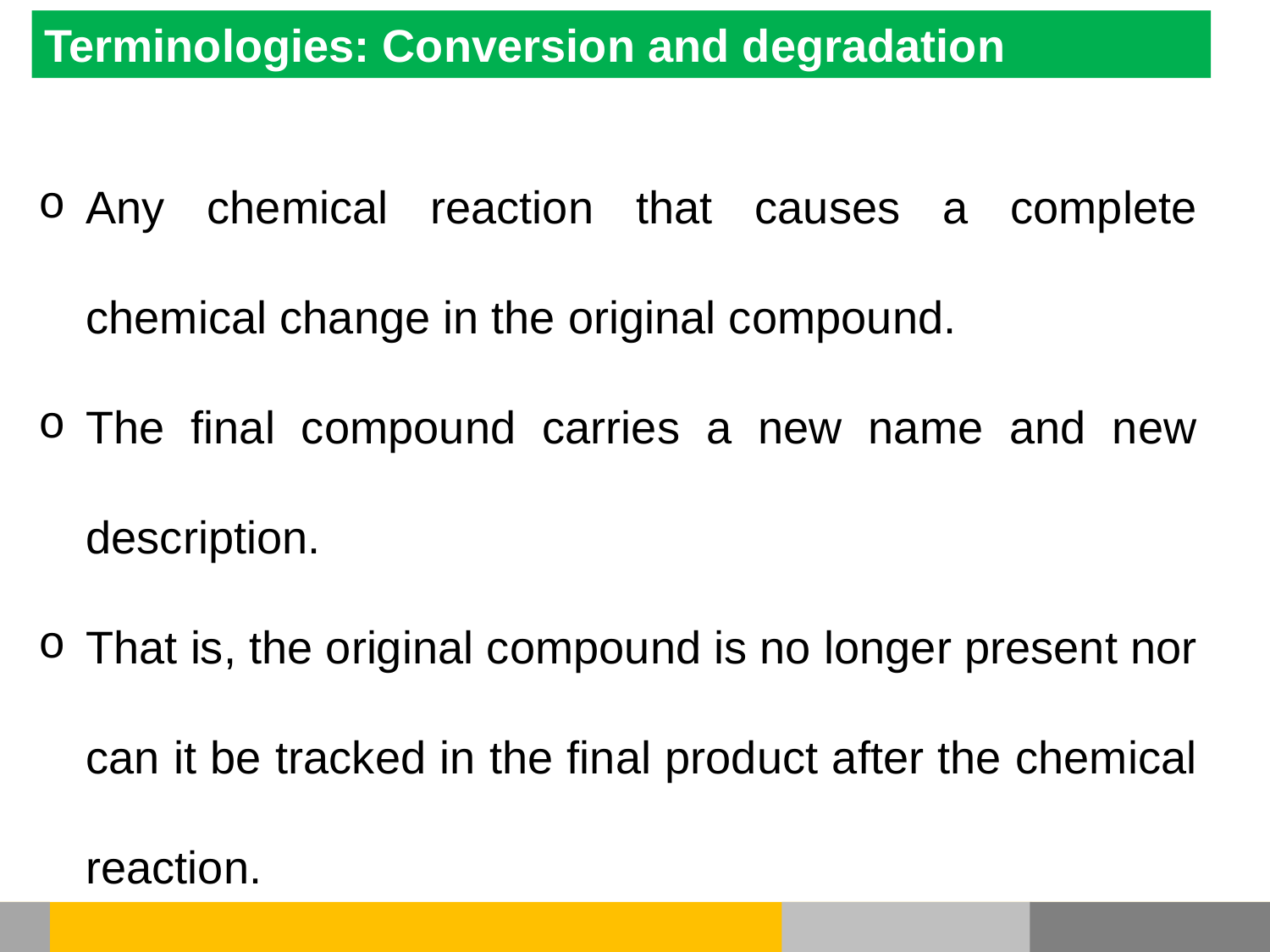

Terminologies: Conversion and degradation
Any chemical reaction that causes a complete chemical change in the original compound.
The final compound carries a new name and new description.
That is, the original compound is no longer present nor can it be tracked in the final product after the chemical reaction.